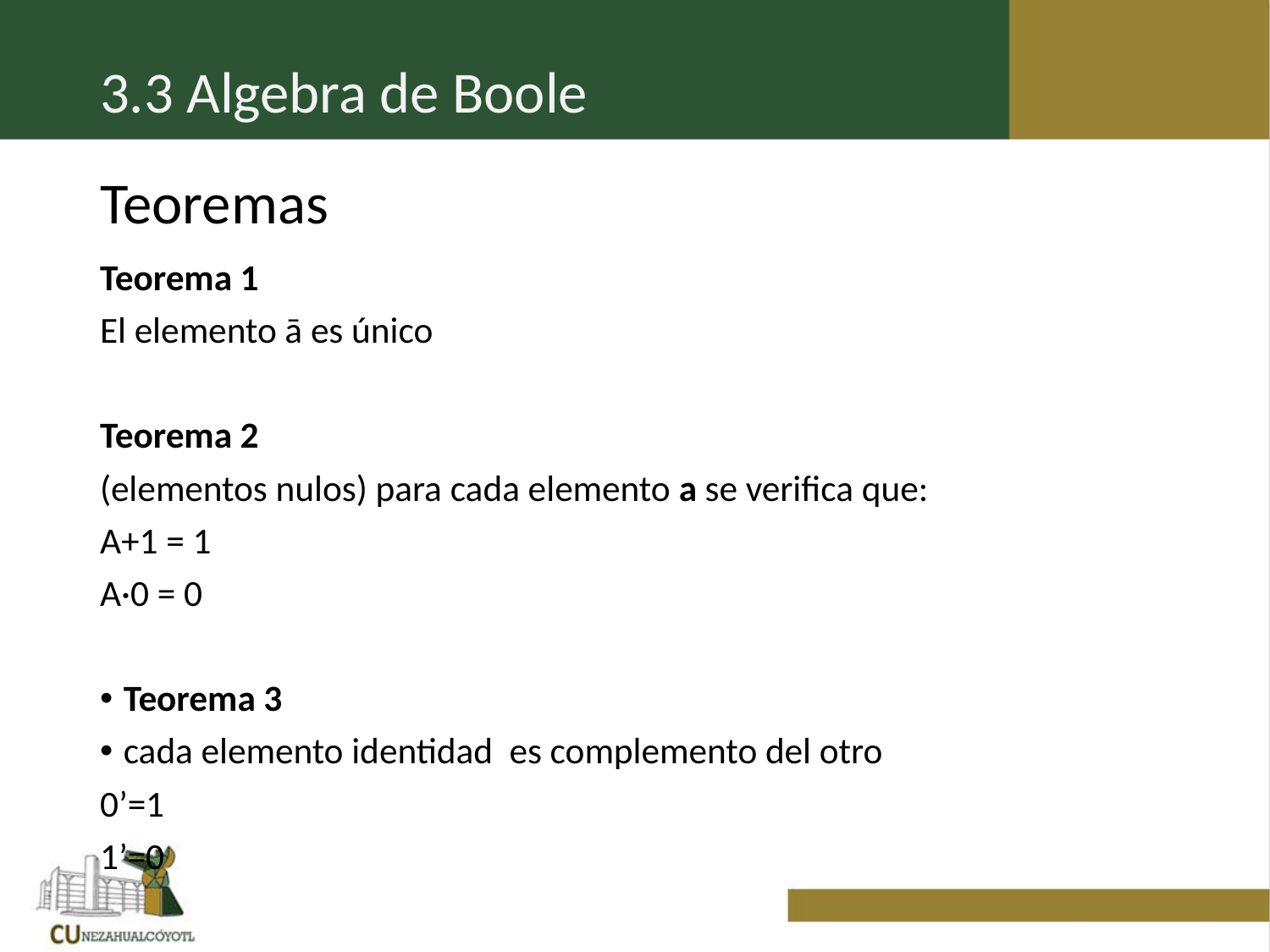

3.3 Algebra de Boole
# Teoremas
Teorema 1
El elemento ā es único

Teorema 2
(elementos nulos) para cada elemento a se verifica que:
A+1 = 1
A·0 = 0

Teorema 3
cada elemento identidad  es complemento del otro
0’=1
1’=0